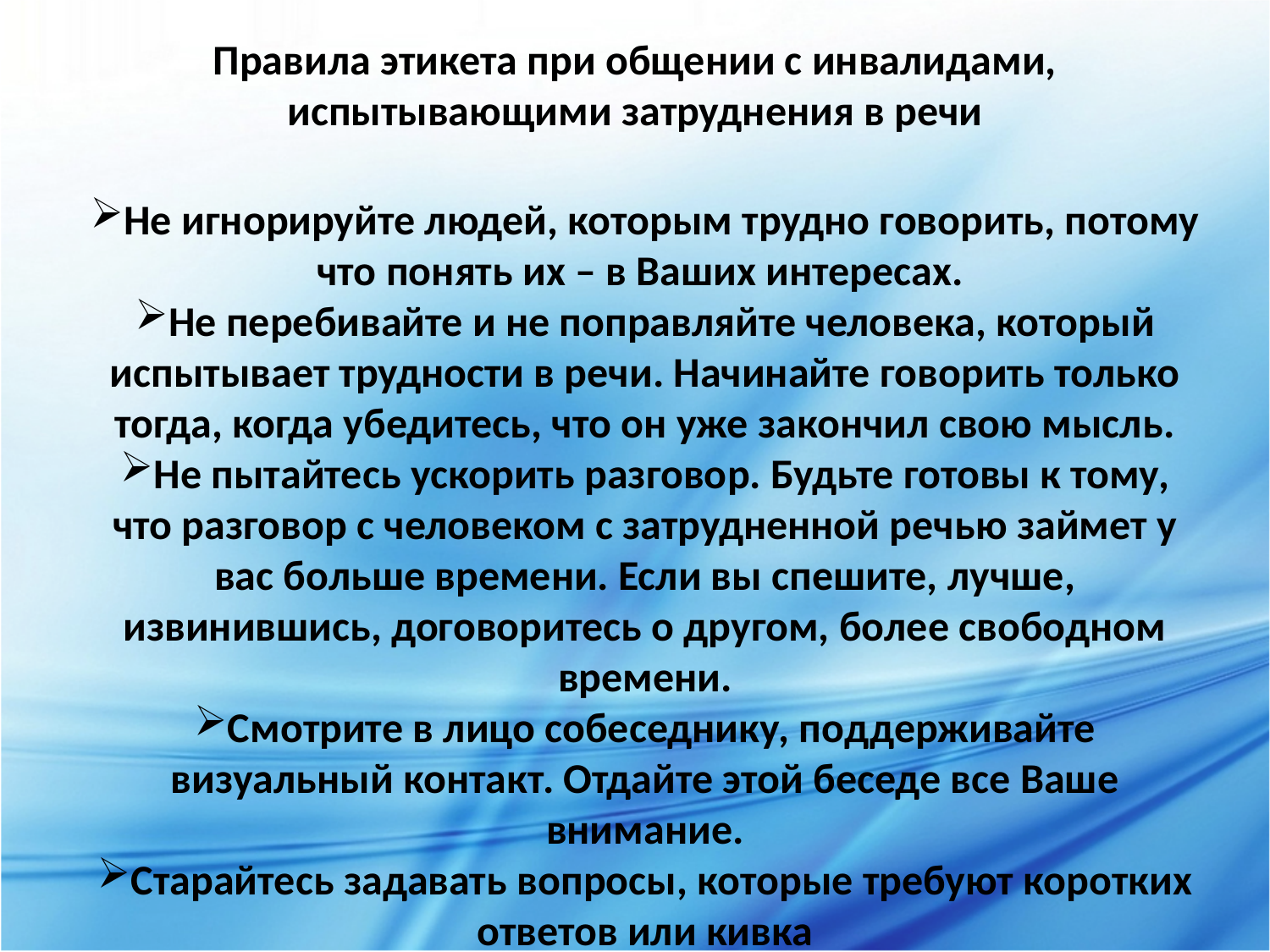

Правила этикета при общении с инвалидами, испытывающими затруднения в речи
Не игнорируйте людей, которым трудно говорить, потому что понять их – в Ваших интересах.
Не перебивайте и не поправляйте человека, который испытывает трудности в речи. Начинайте говорить только тогда, когда убедитесь, что он уже закончил свою мысль.
Не пытайтесь ускорить разговор. Будьте готовы к тому, что разговор с человеком с затрудненной речью займет у вас больше времени. Если вы спешите, лучше, извинившись, договоритесь о другом, более свободном времени.
Смотрите в лицо собеседнику, поддерживайте визуальный контакт. Отдайте этой беседе все Ваше внимание.
Старайтесь задавать вопросы, которые требуют коротких ответов или кивка